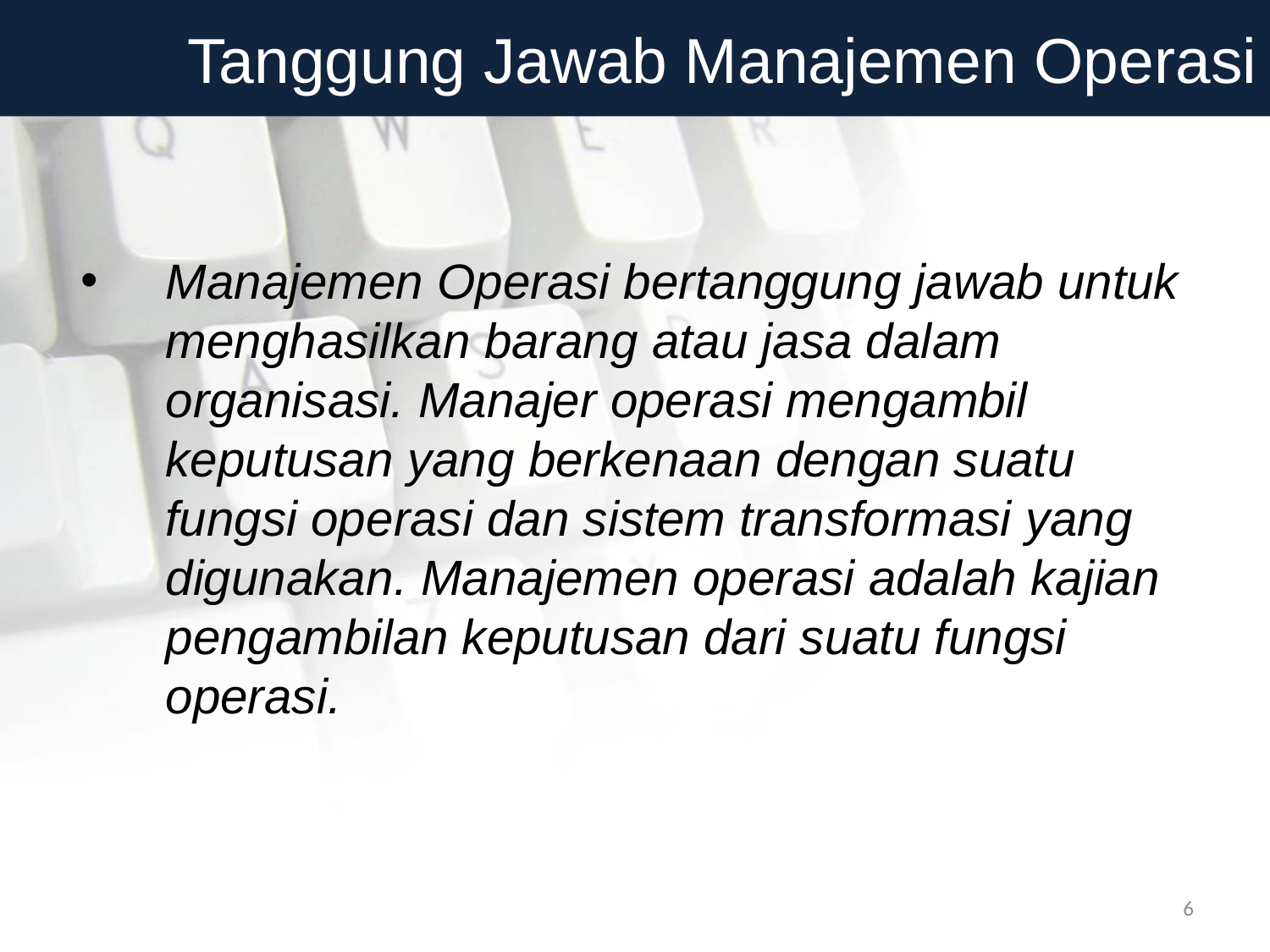

# Tanggung Jawab Manajemen Operasi
Manajemen Operasi bertanggung jawab untuk menghasilkan barang atau jasa dalam organisasi. Manajer operasi mengambil keputusan yang berkenaan dengan suatu fungsi operasi dan sistem transformasi yang digunakan. Manajemen operasi adalah kajian pengambilan keputusan dari suatu fungsi operasi.
6